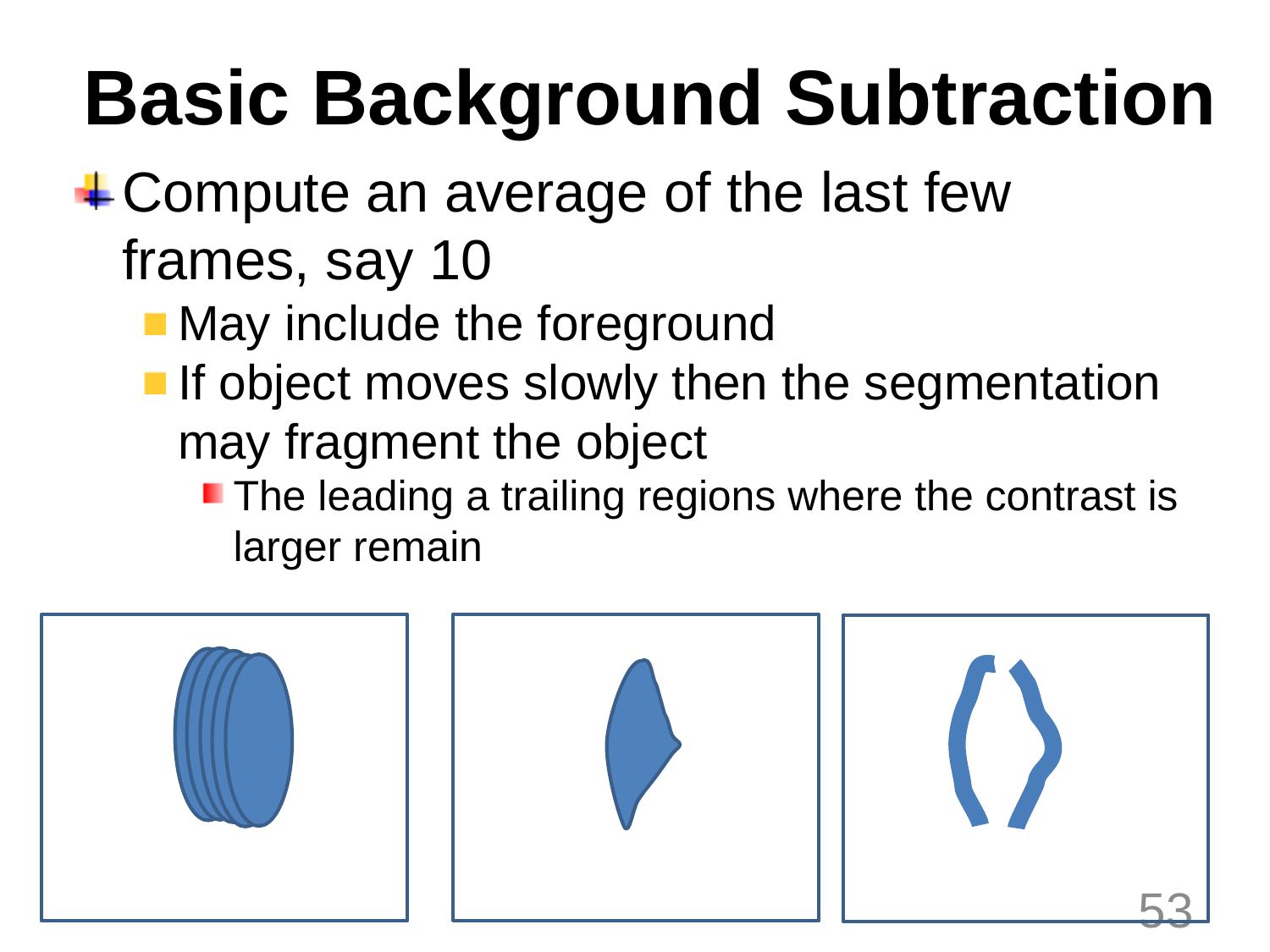

# Basic Background Subtraction
Compute an average of the last few frames, say 10
May include the foreground
If object moves slowly then the segmentation may fragment the object
The leading a trailing regions where the contrast is larger remain

53